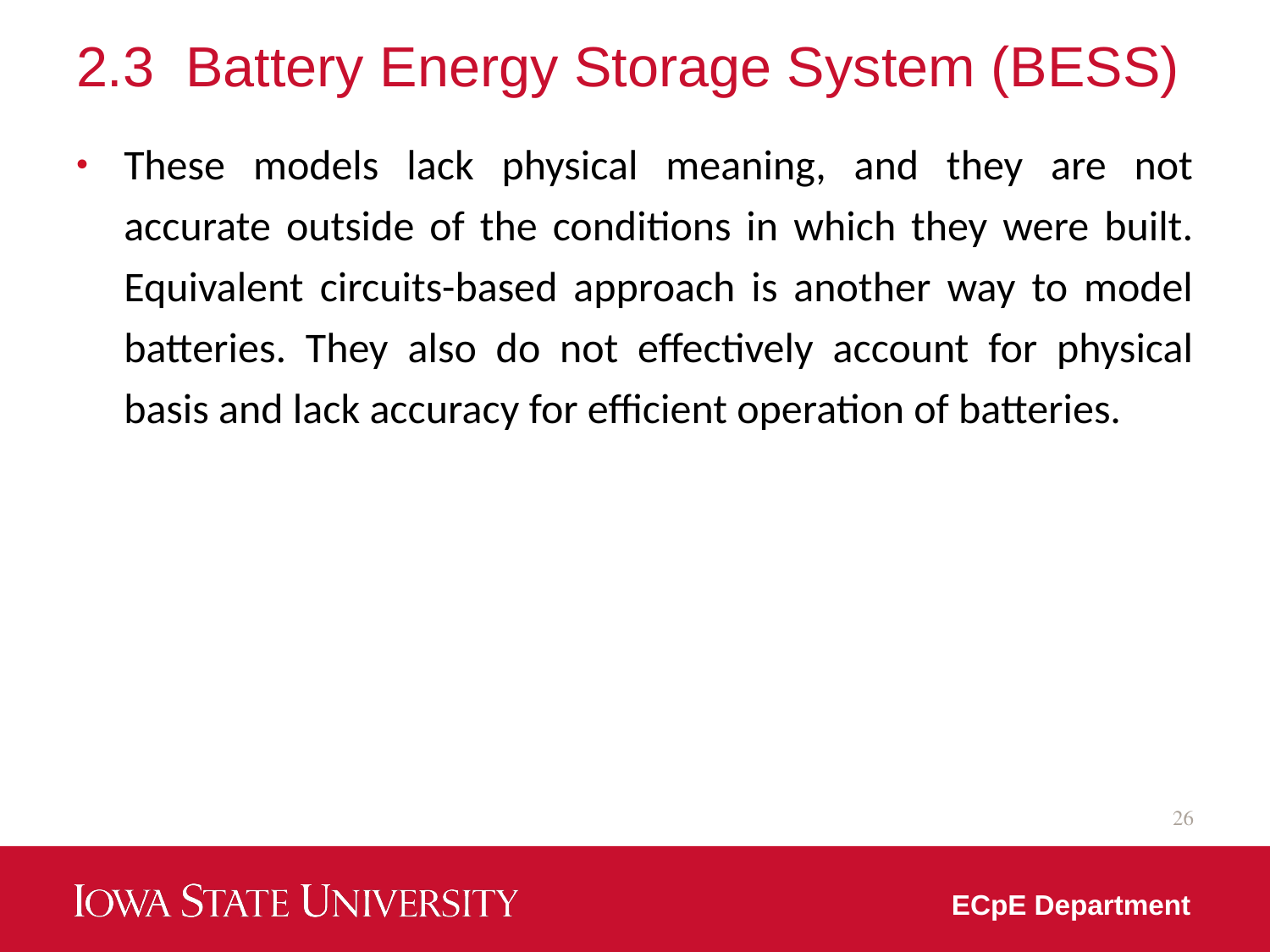

# 2.3  Battery Energy Storage System (BESS)
These models lack physical meaning, and they are not accurate outside of the conditions in which they were built. Equivalent circuits-based approach is another way to model batteries. They also do not effectively account for physical basis and lack accuracy for efficient operation of batteries.
26
ECpE Department